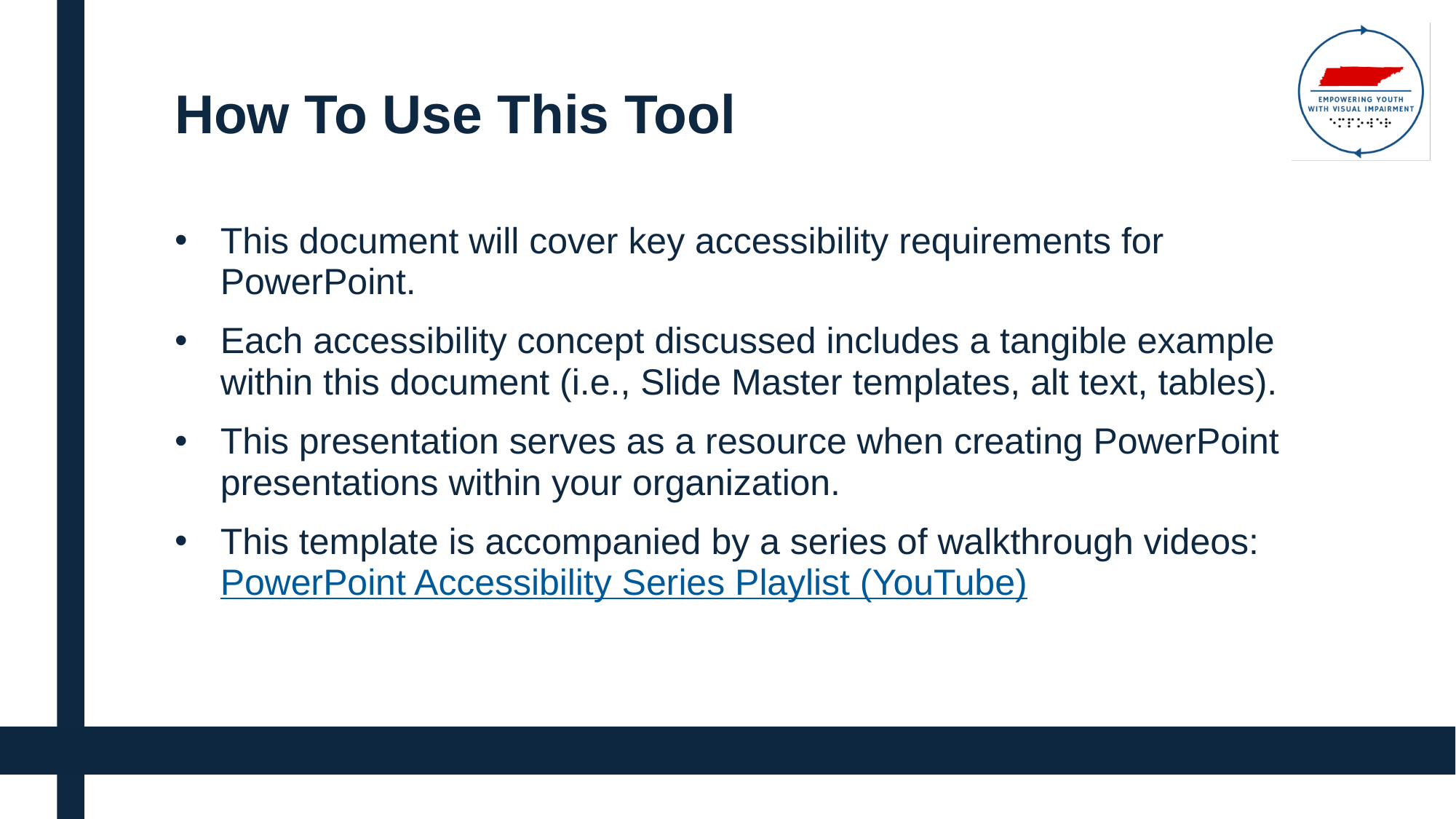

# How To Use This Tool
This document will cover key accessibility requirements for PowerPoint.
Each accessibility concept discussed includes a tangible example within this document (i.e., Slide Master templates, alt text, tables).
This presentation serves as a resource when creating PowerPoint presentations within your organization.
This template is accompanied by a series of walkthrough videos: PowerPoint Accessibility Series Playlist (YouTube)